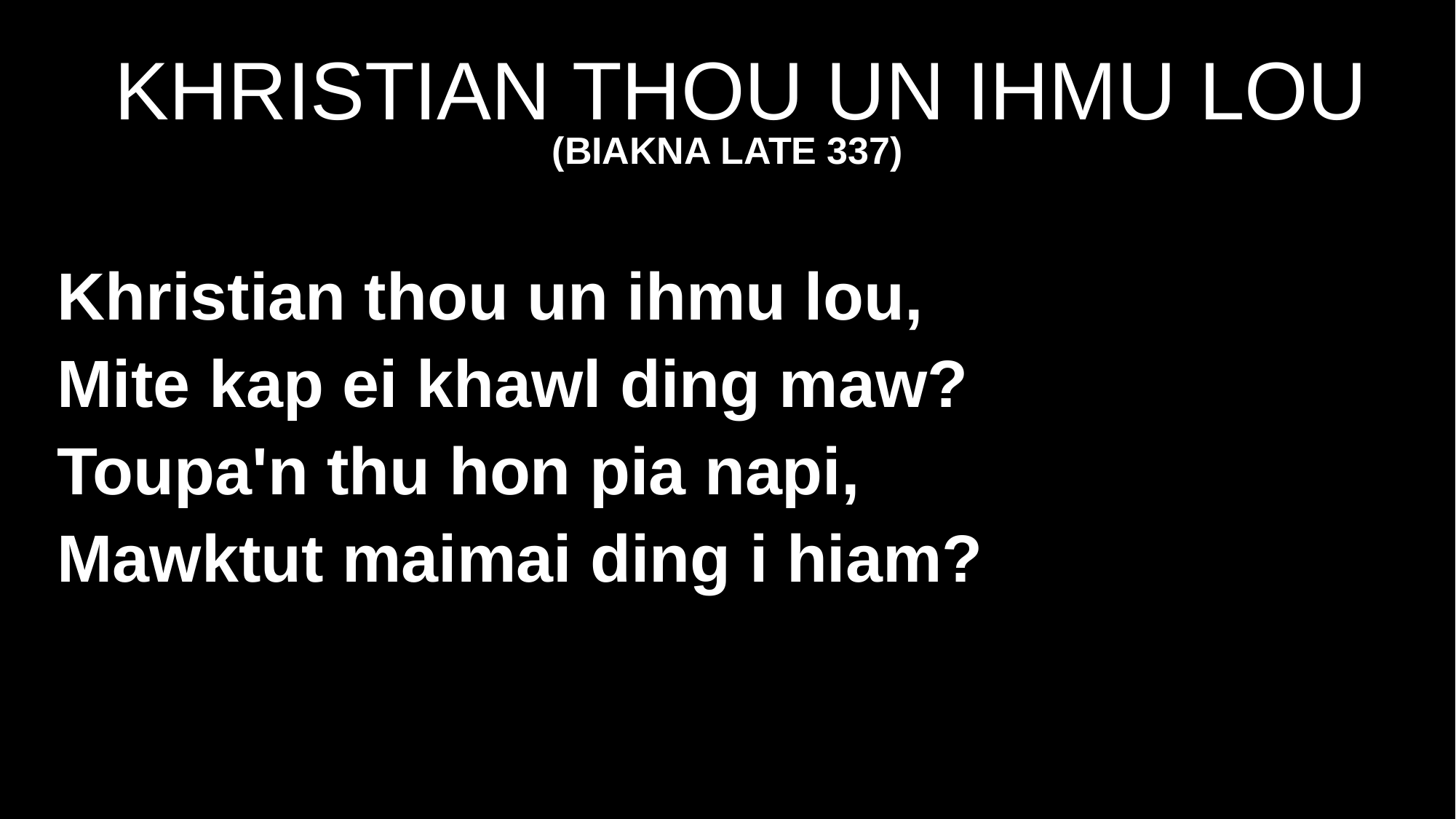

KHRISTIAN THOU UN IHMU LOU
(BIAKNA LATE 337)
Khristian thou un ihmu lou,
Mite kap ei khawl ding maw?
Toupa'n thu hon pia napi,
Mawktut maimai ding i hiam?